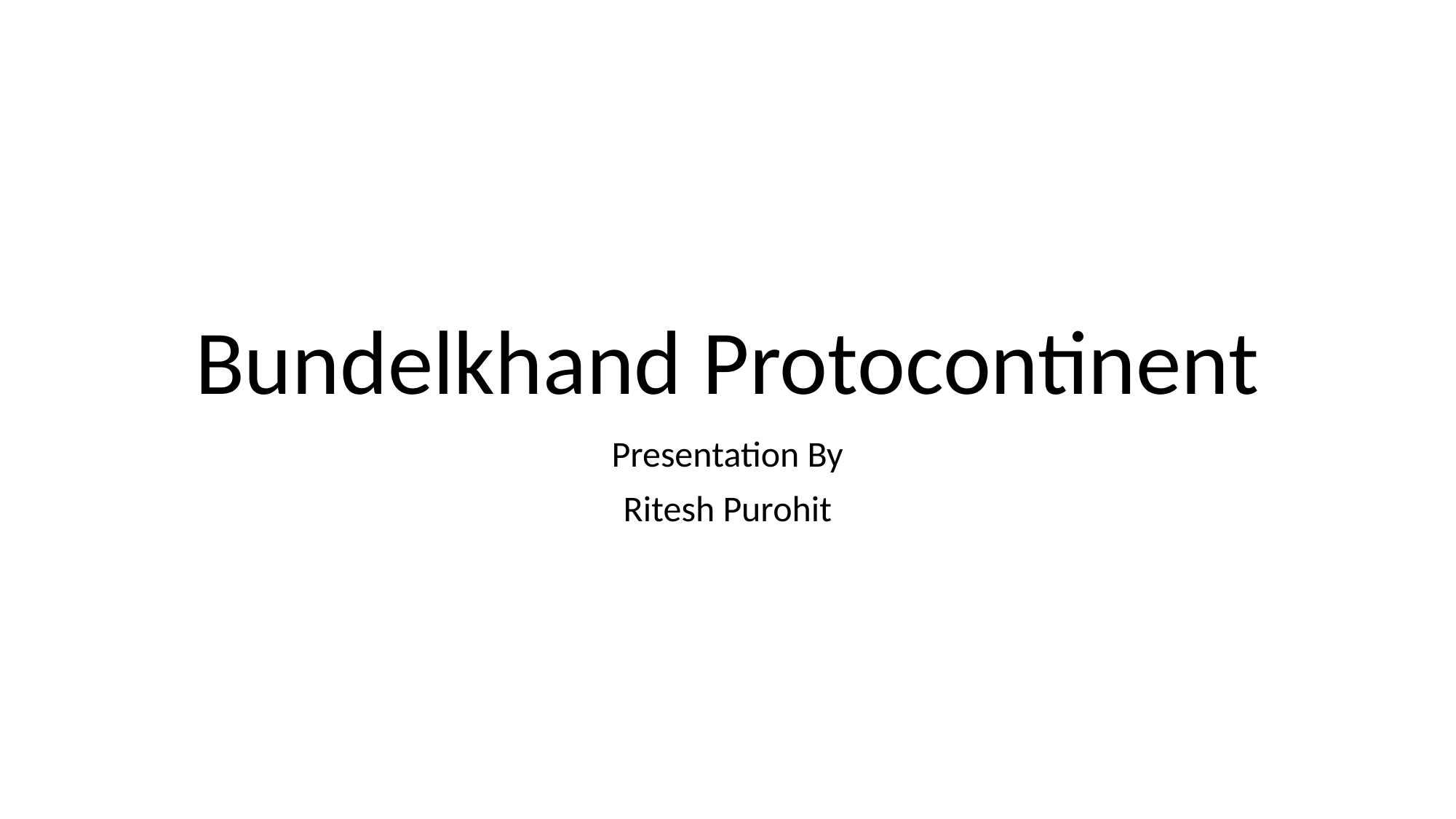

# Bundelkhand Protocontinent
Presentation By
Ritesh Purohit